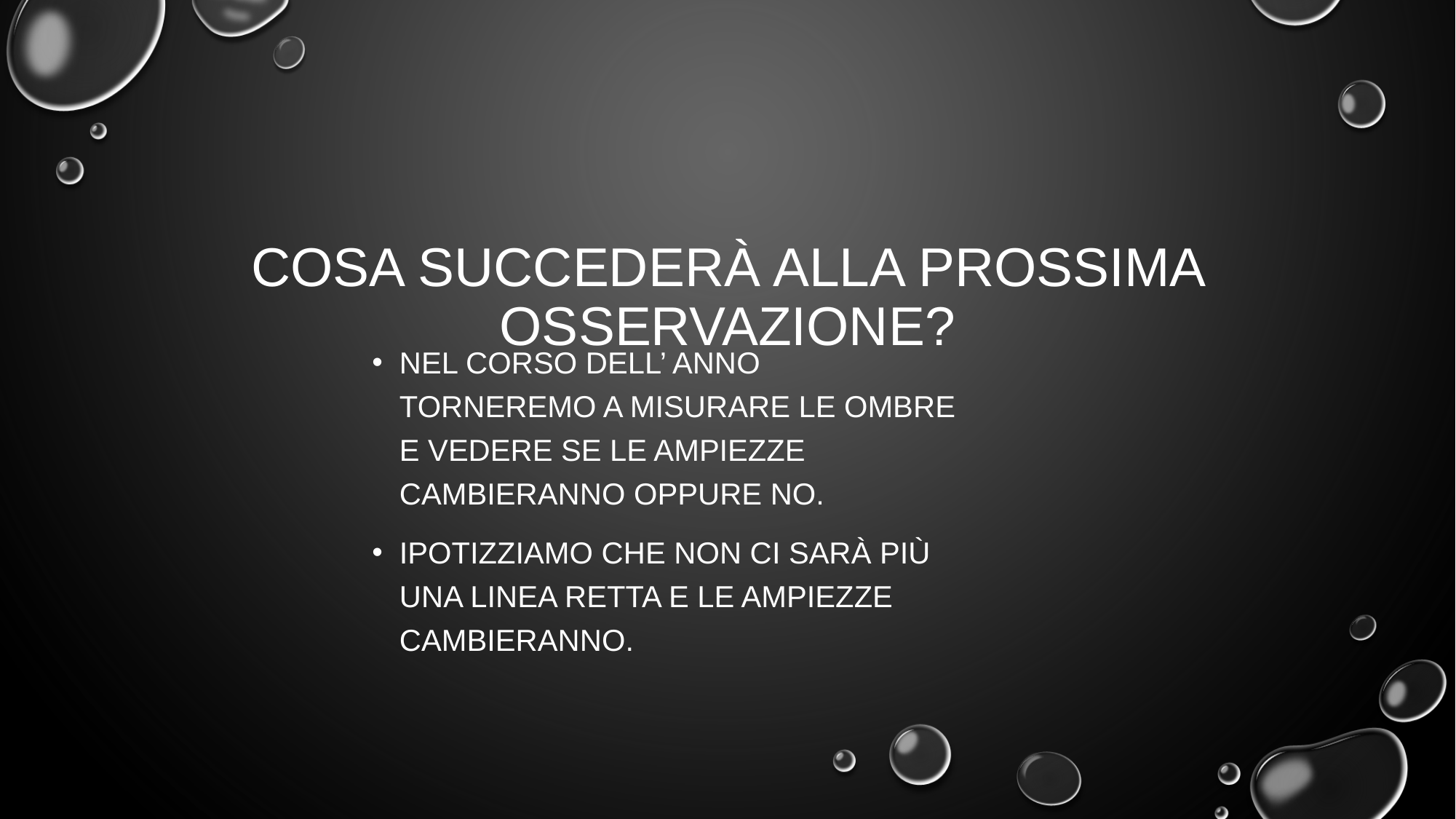

# Cosa succederà alla prossima osservazione?
Nel corso dell’ anno torneremo a misurare le ombre e vedere se le ampiezze cambieranno oppure no.
Ipotizziamo che non ci sarà più una linea retta e le ampiezze cambieranno.